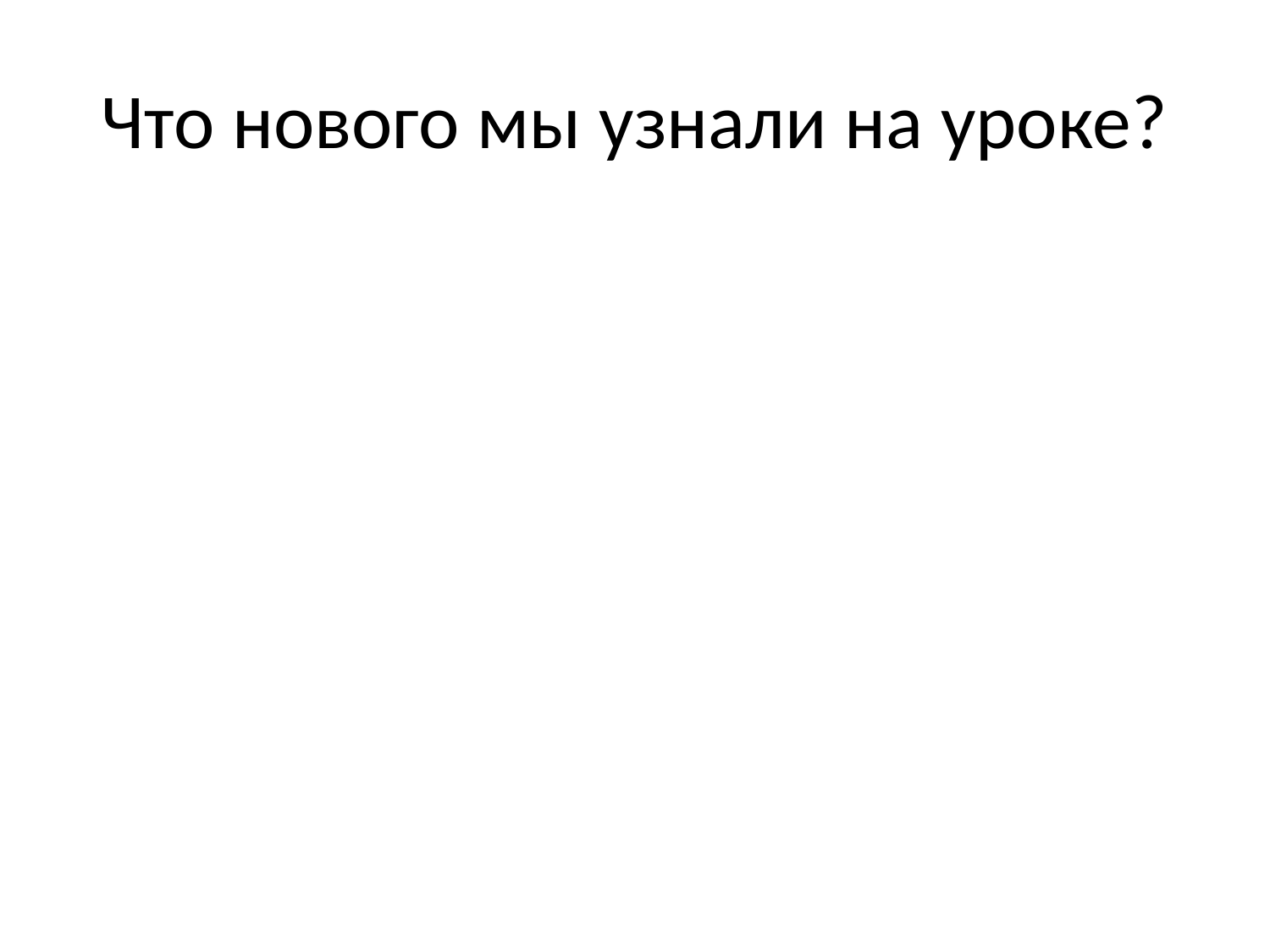

# Что нового мы узнали на уроке?